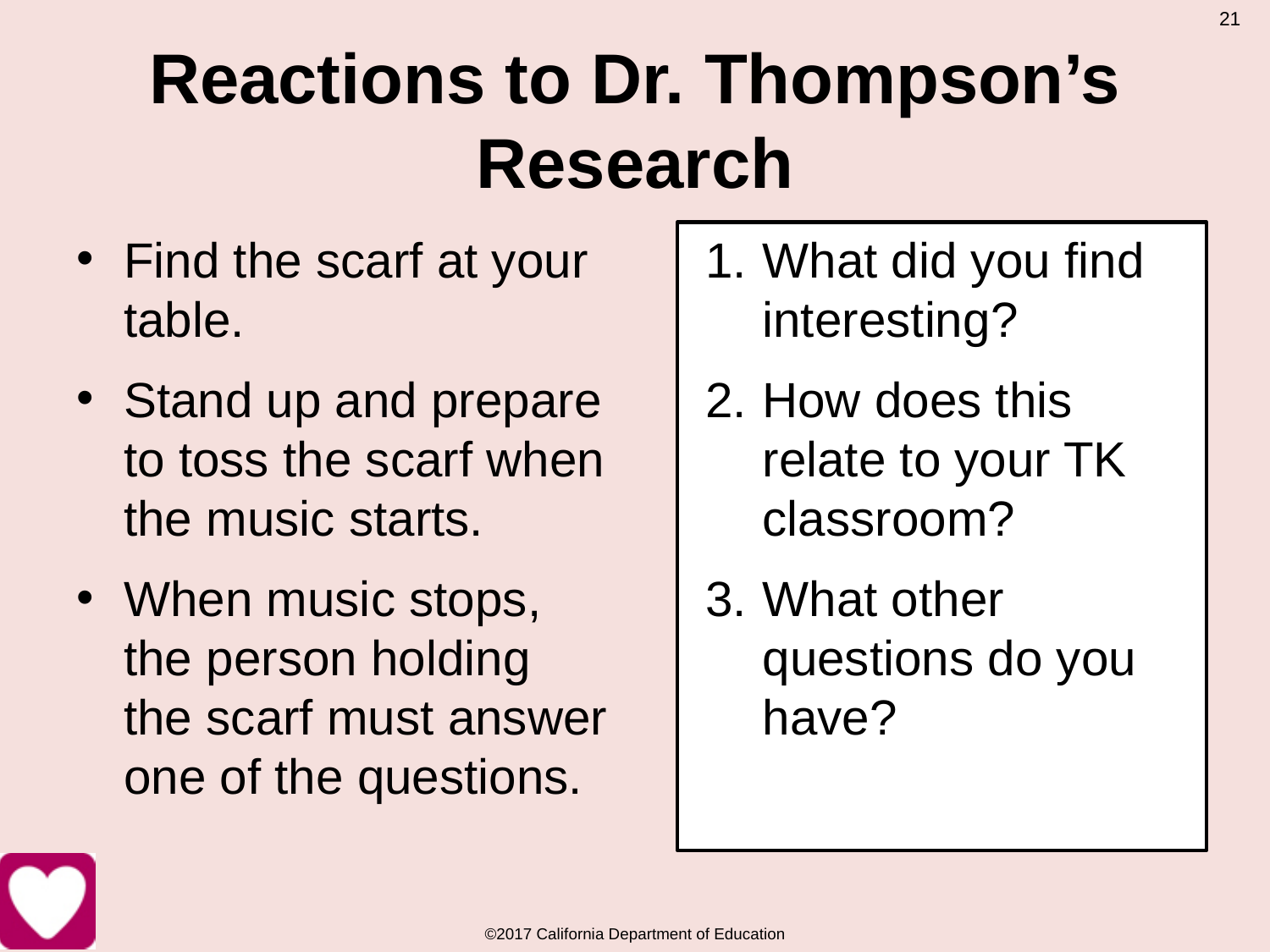

21
# Reactions to Dr. Thompson’s Research
Find the scarf at your table.
Stand up and prepare to toss the scarf when the music starts.
When music stops, the person holding the scarf must answer one of the questions.
What did you find interesting?
How does this relate to your TK classroom?
What other questions do you have?